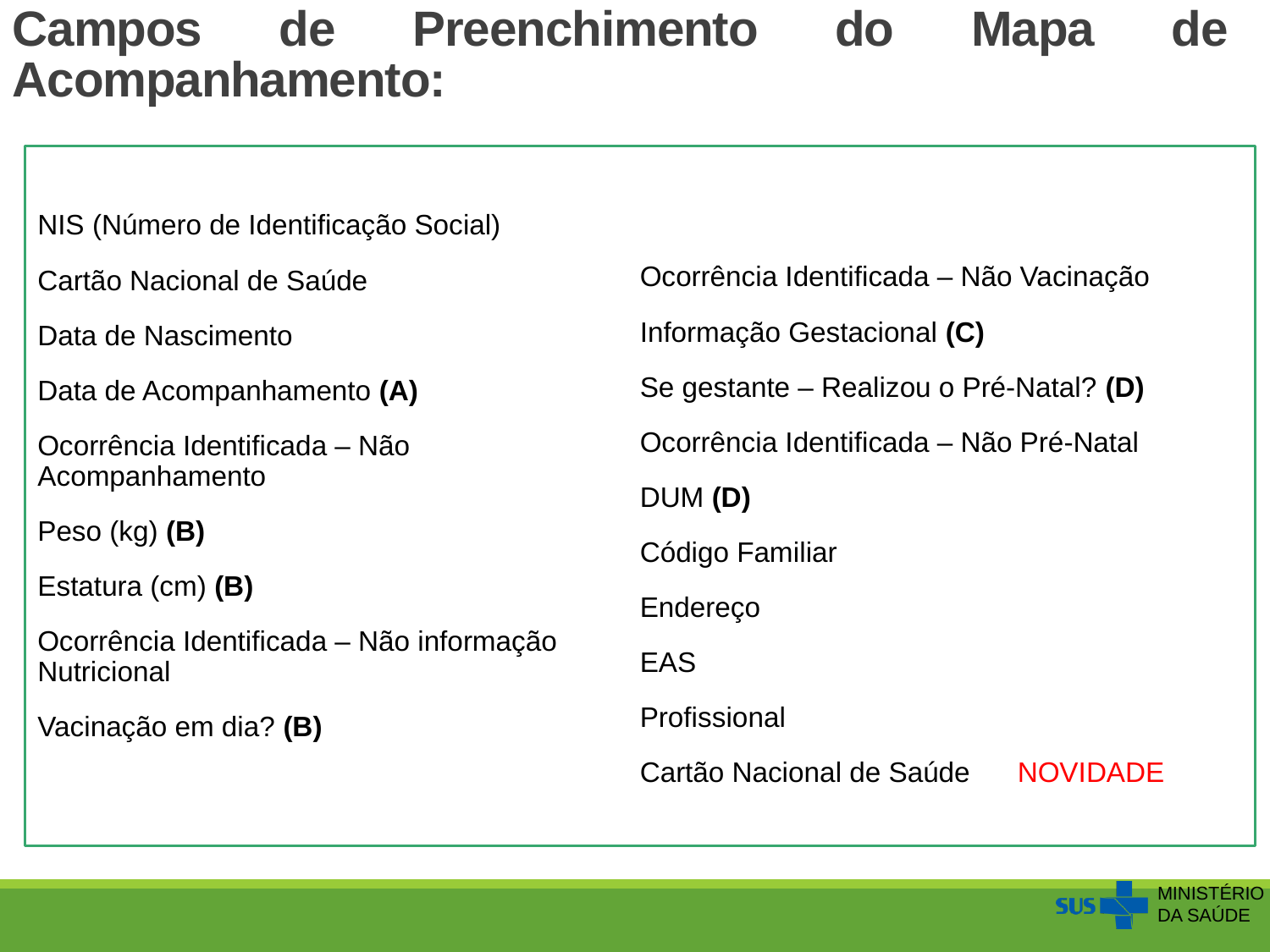

Campos de Preenchimento do Mapa de Acompanhamento:

NIS (Número de Identificação Social)
Cartão Nacional de Saúde
Data de Nascimento
Data de Acompanhamento (A)
Ocorrência Identificada – Não Acompanhamento
Peso (kg) (B)
Estatura (cm) (B)
Ocorrência Identificada – Não informação Nutricional
Vacinação em dia? (B)

Ocorrência Identificada – Não Vacinação
Informação Gestacional (C)
Se gestante – Realizou o Pré-Natal? (D)
Ocorrência Identificada – Não Pré-Natal
DUM (D)
Código Familiar
Endereço
EAS
Profissional
Cartão Nacional de Saúde      NOVIDADE